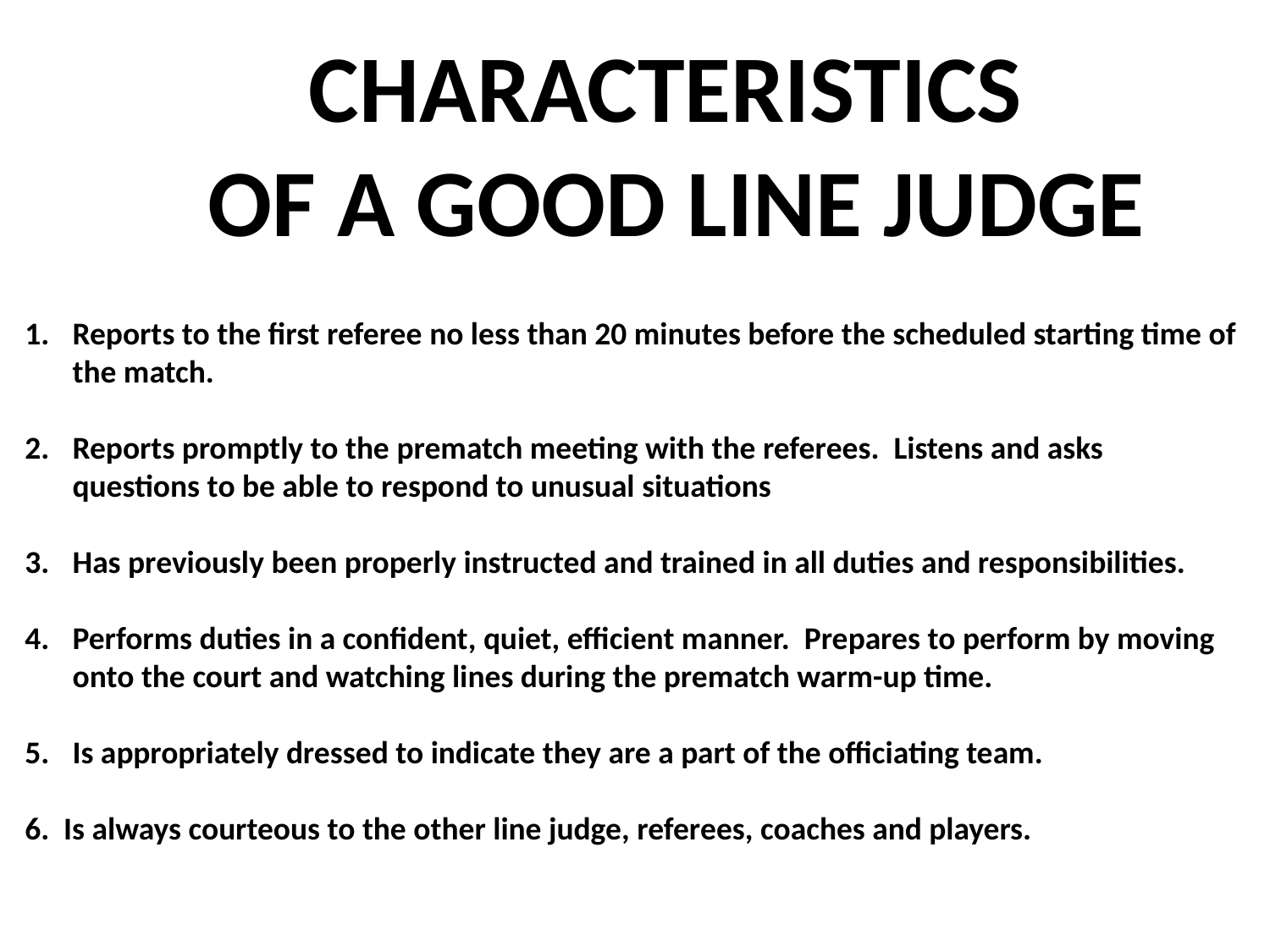

CHARACTERISTICS
OF A GOOD LINE JUDGE
Reports to the first referee no less than 20 minutes before the scheduled starting time of the match.

Reports promptly to the prematch meeting with the referees.  Listens and asks questions to be able to respond to unusual situations

Has previously been properly instructed and trained in all duties and responsibilities.

Performs duties in a confident, quiet, efficient manner.  Prepares to perform by moving onto the court and watching lines during the prematch warm-up time.

Is appropriately dressed to indicate they are a part of the officiating team.

6.  Is always courteous to the other line judge, referees, coaches and players.